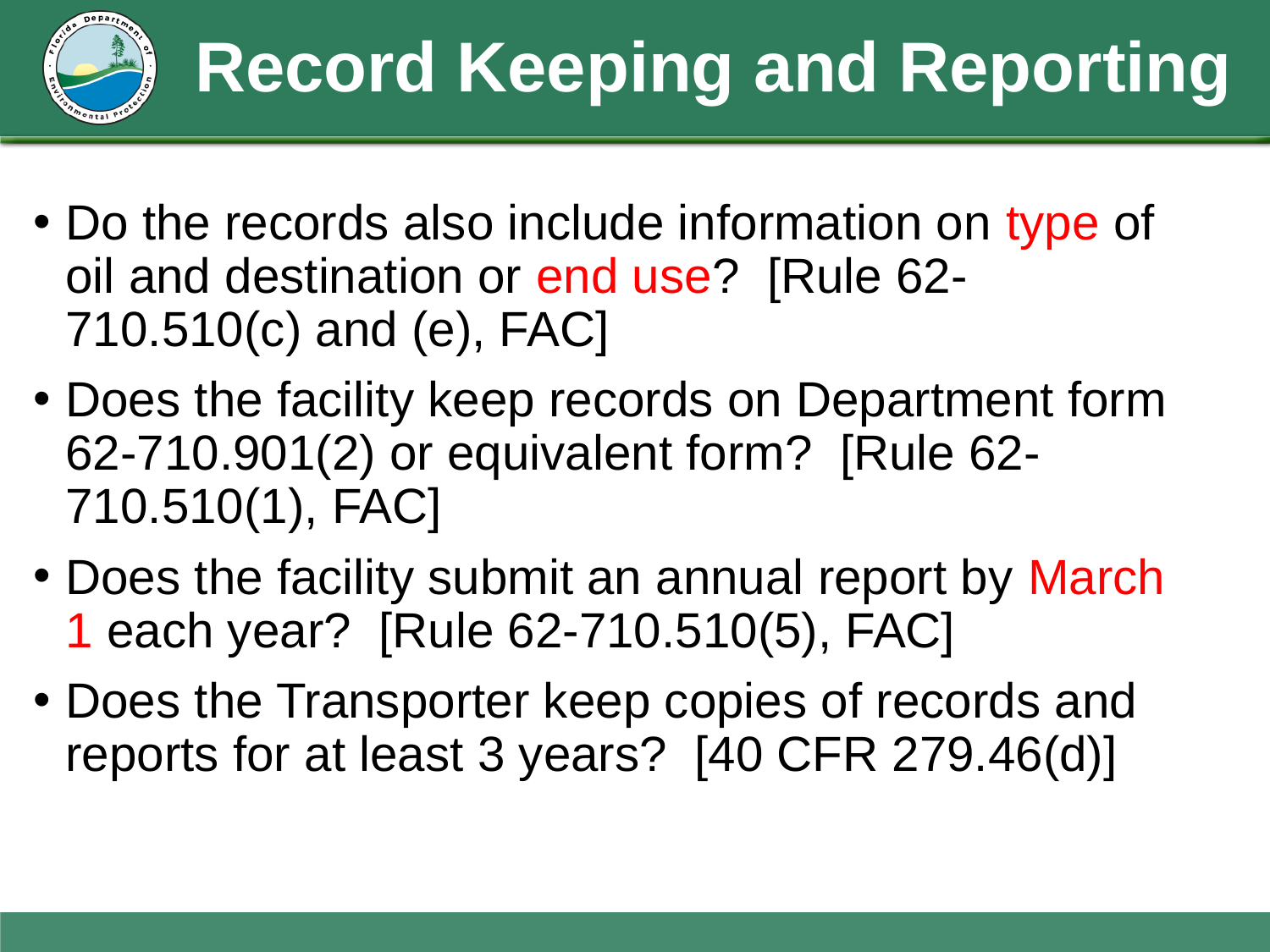

# Record Keeping and Reporting
Do the records also include information on type of oil and destination or end use?  [Rule 62-710.510(c) and (e), FAC]
Does the facility keep records on Department form 62-710.901(2) or equivalent form?  [Rule 62-710.510(1), FAC]
Does the facility submit an annual report by March 1 each year?  [Rule 62-710.510(5), FAC]
Does the Transporter keep copies of records and reports for at least 3 years?  [40 CFR 279.46(d)]